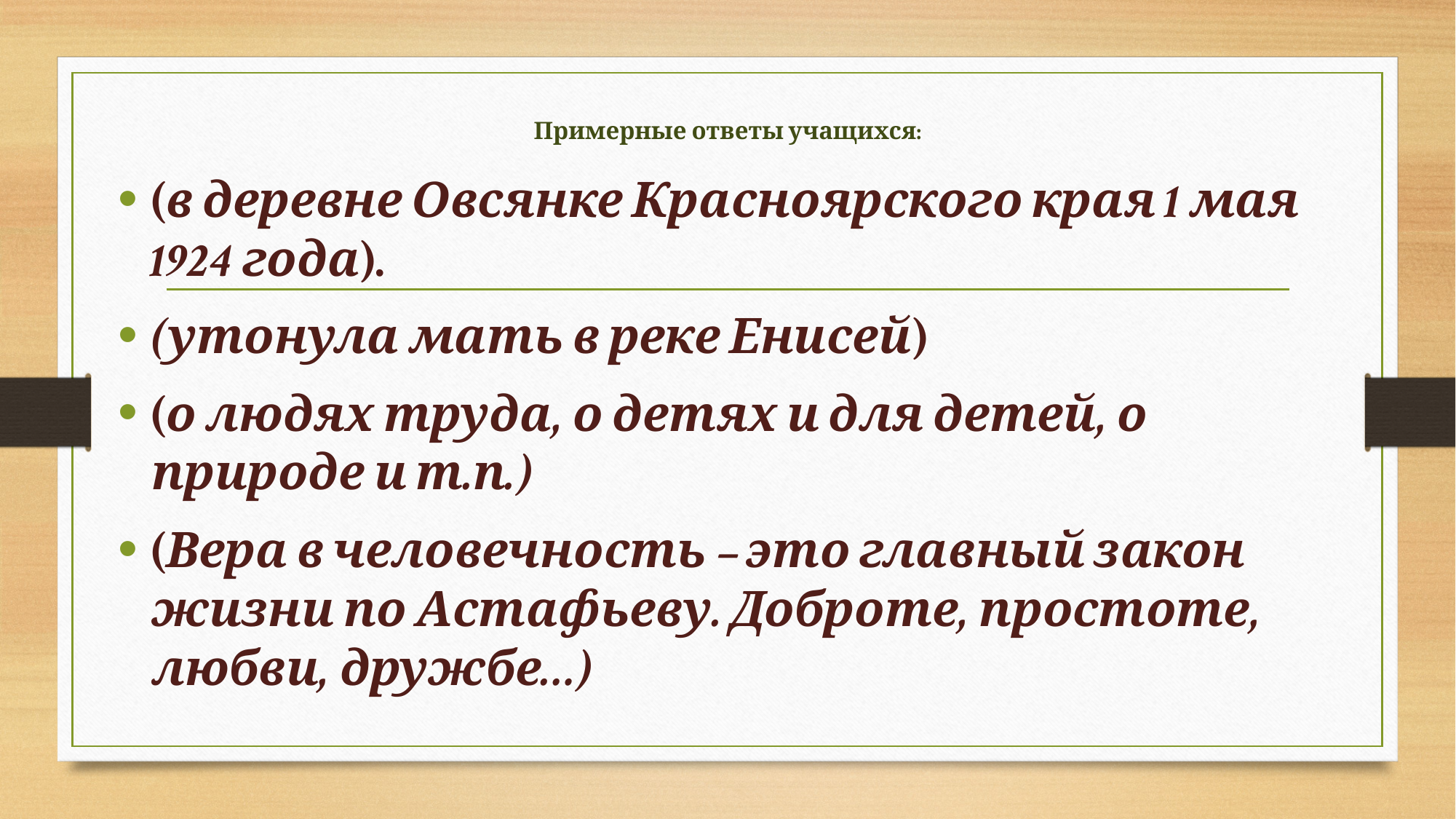

# Примерные ответы учащихся:
(в деревне Овсянке Красноярского края 1 мая 1924 года).
(утонула мать в реке Енисей)
(о людях труда, о детях и для детей, о природе и т.п.)
(Вера в человечность – это главный закон жизни по Астафьеву. Доброте, простоте, любви, дружбе…)